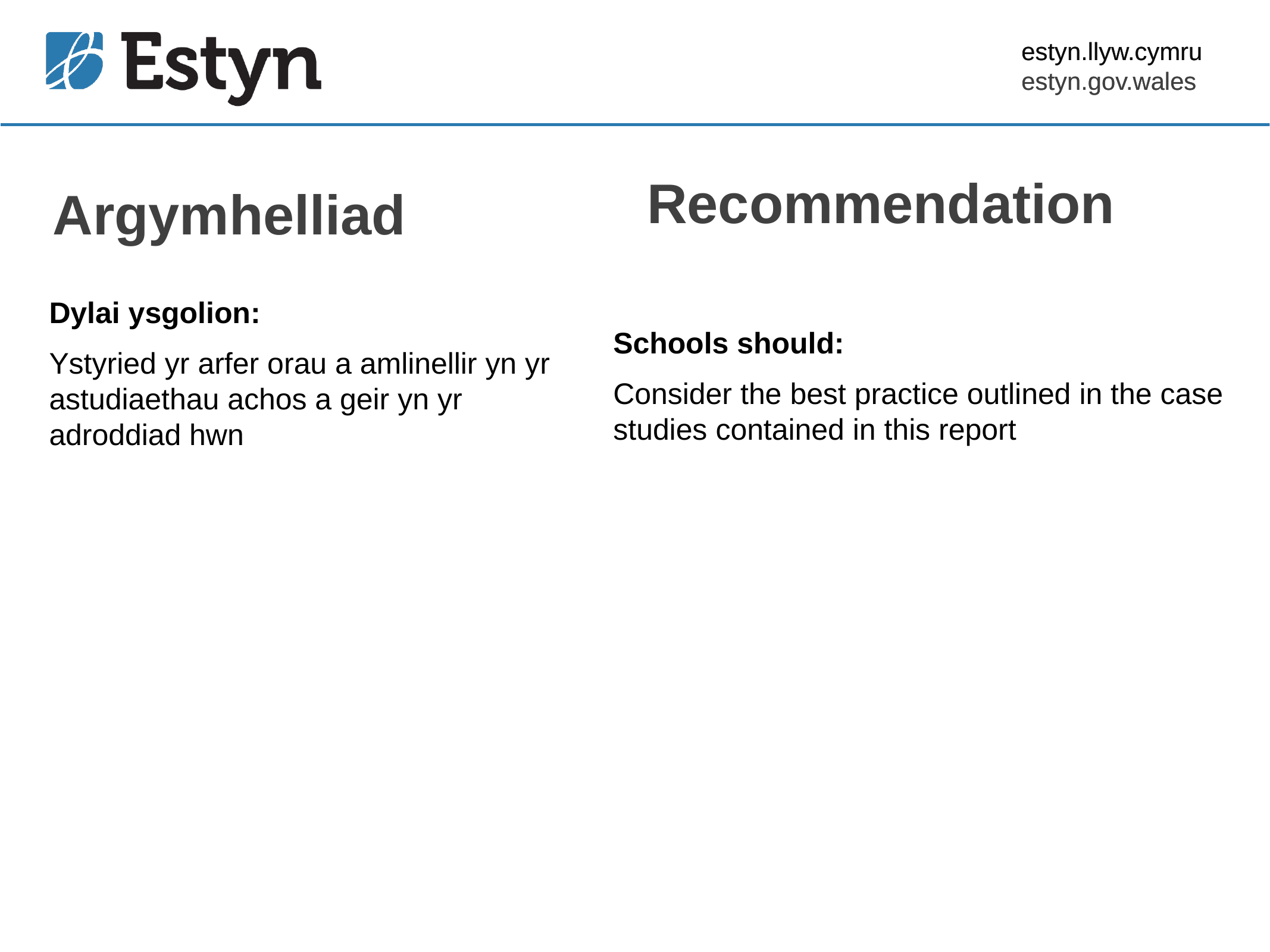

Recommendation
Argymhelliad

Dylai ysgolion:
Ystyried yr arfer orau a amlinellir yn yr astudiaethau achos a geir yn yr adroddiad hwn
Schools should:
Consider the best practice outlined in the case studies contained in this report